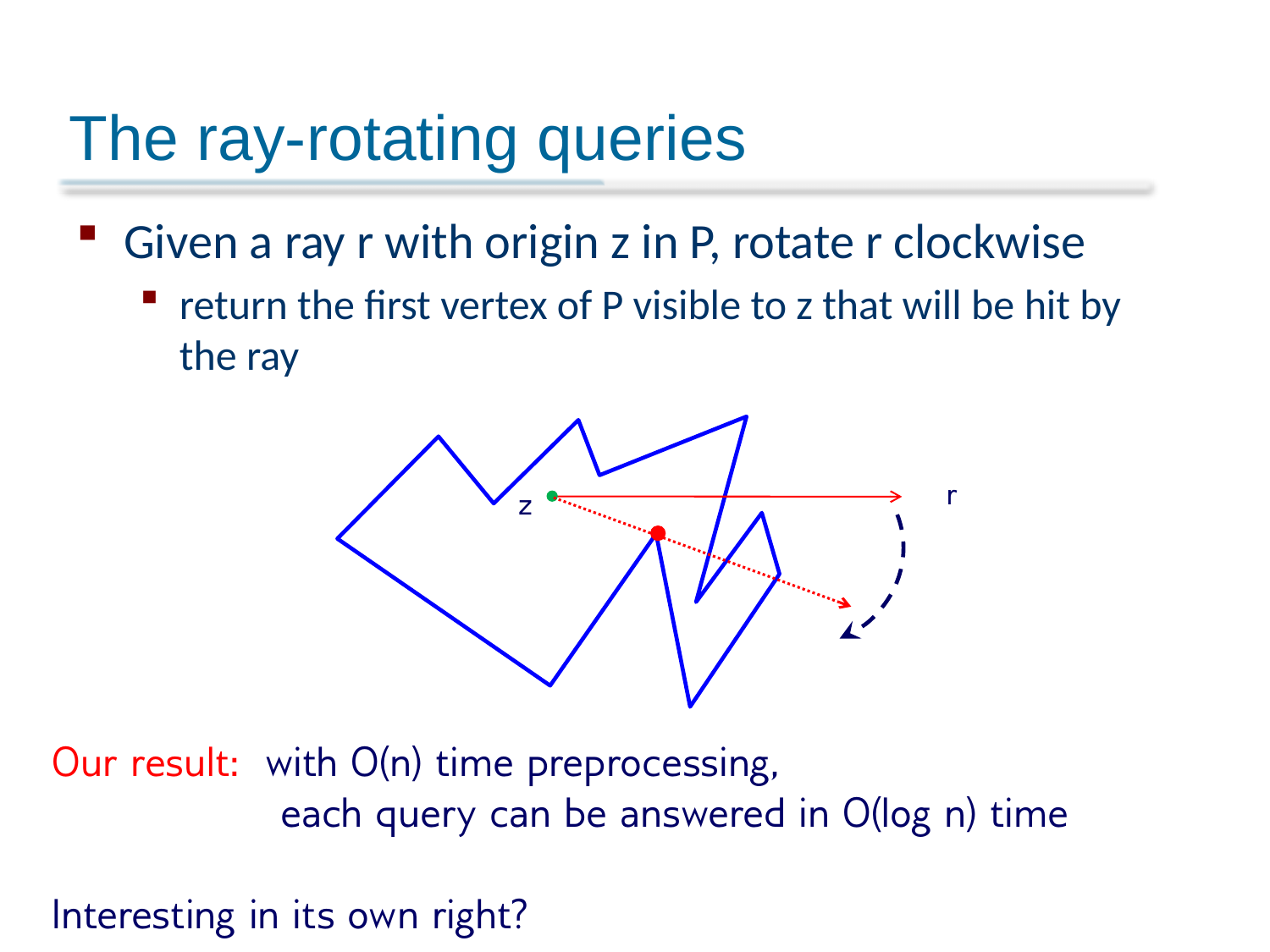

# The ray-rotating queries
Given a ray r with origin z in P, rotate r clockwise
return the first vertex of P visible to z that will be hit by the ray

r
z

Our result:  with O(n) time preprocessing,
                  each query can be answered in O(log n) time

Interesting in its own right?